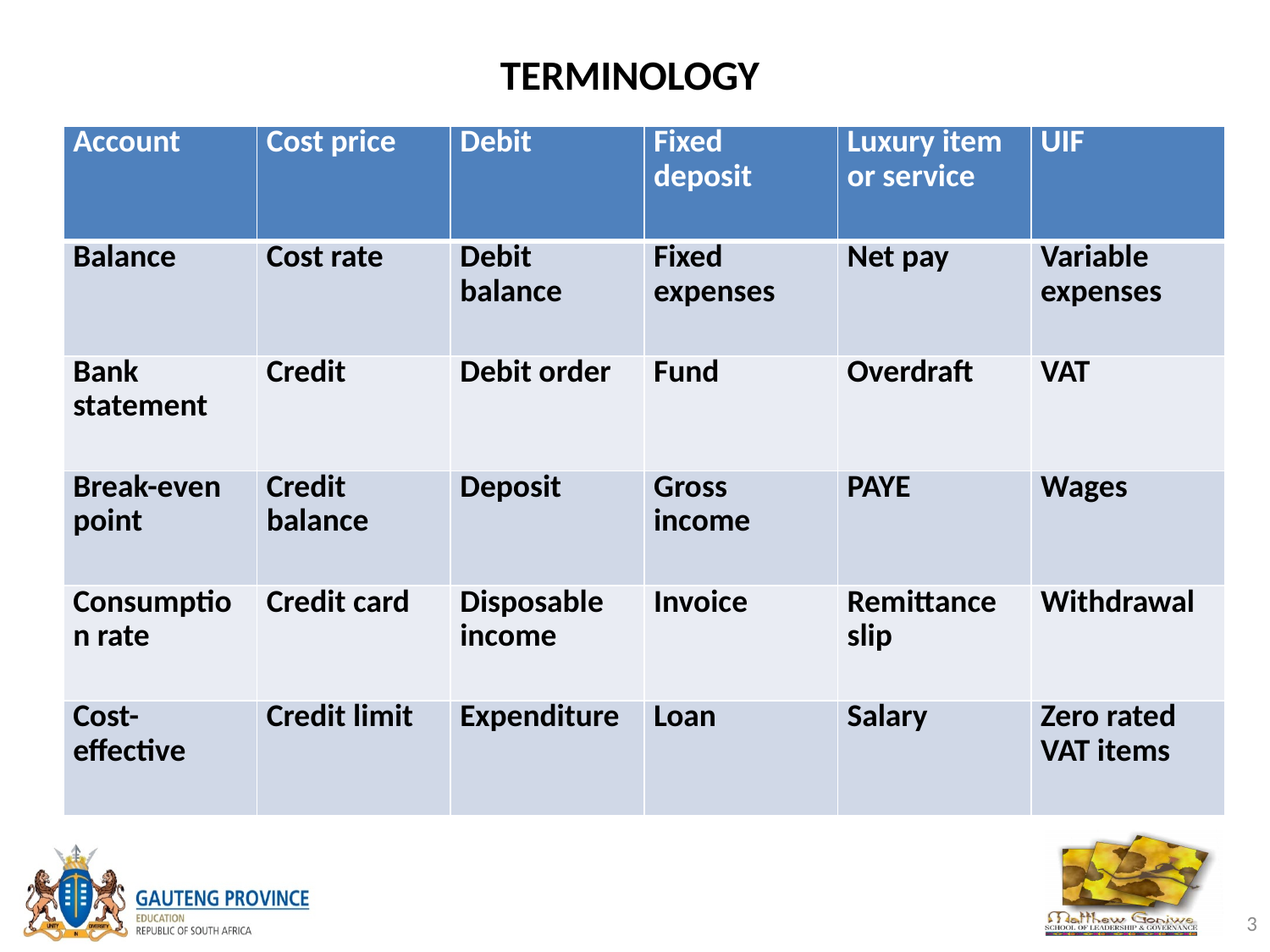

# TERMINOLOGY
| Account | Cost price | Debit | Fixed deposit | Luxury item or service | UIF |
| --- | --- | --- | --- | --- | --- |
| Balance | Cost rate | Debit balance | Fixed expenses | Net pay | Variable expenses |
| Bank statement | Credit | Debit order | Fund | Overdraft | VAT |
| Break-even point | Credit balance | Deposit | Gross income | PAYE | Wages |
| Consumption rate | Credit card | Disposable income | Invoice | Remittance slip | Withdrawal |
| Cost-effective | Credit limit | Expenditure | Loan | Salary | Zero rated VAT items |
3